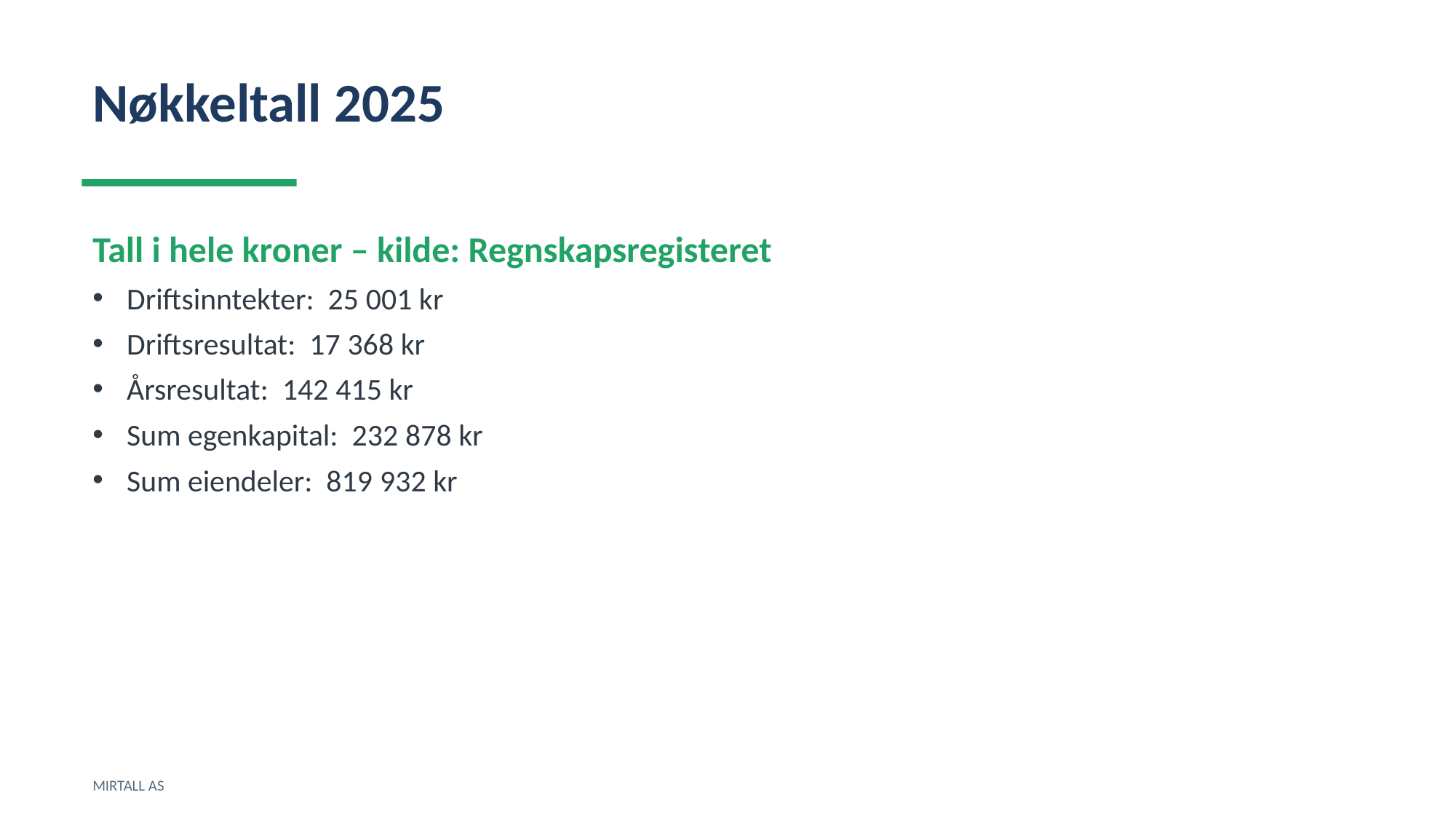

Nøkkeltall 2025

Tall i hele kroner – kilde: Regnskapsregisteret
Driftsinntekter:  25 001 kr
Driftsresultat:  17 368 kr
Årsresultat:  142 415 kr
Sum egenkapital:  232 878 kr
Sum eiendeler:  819 932 kr
MIRTALL AS